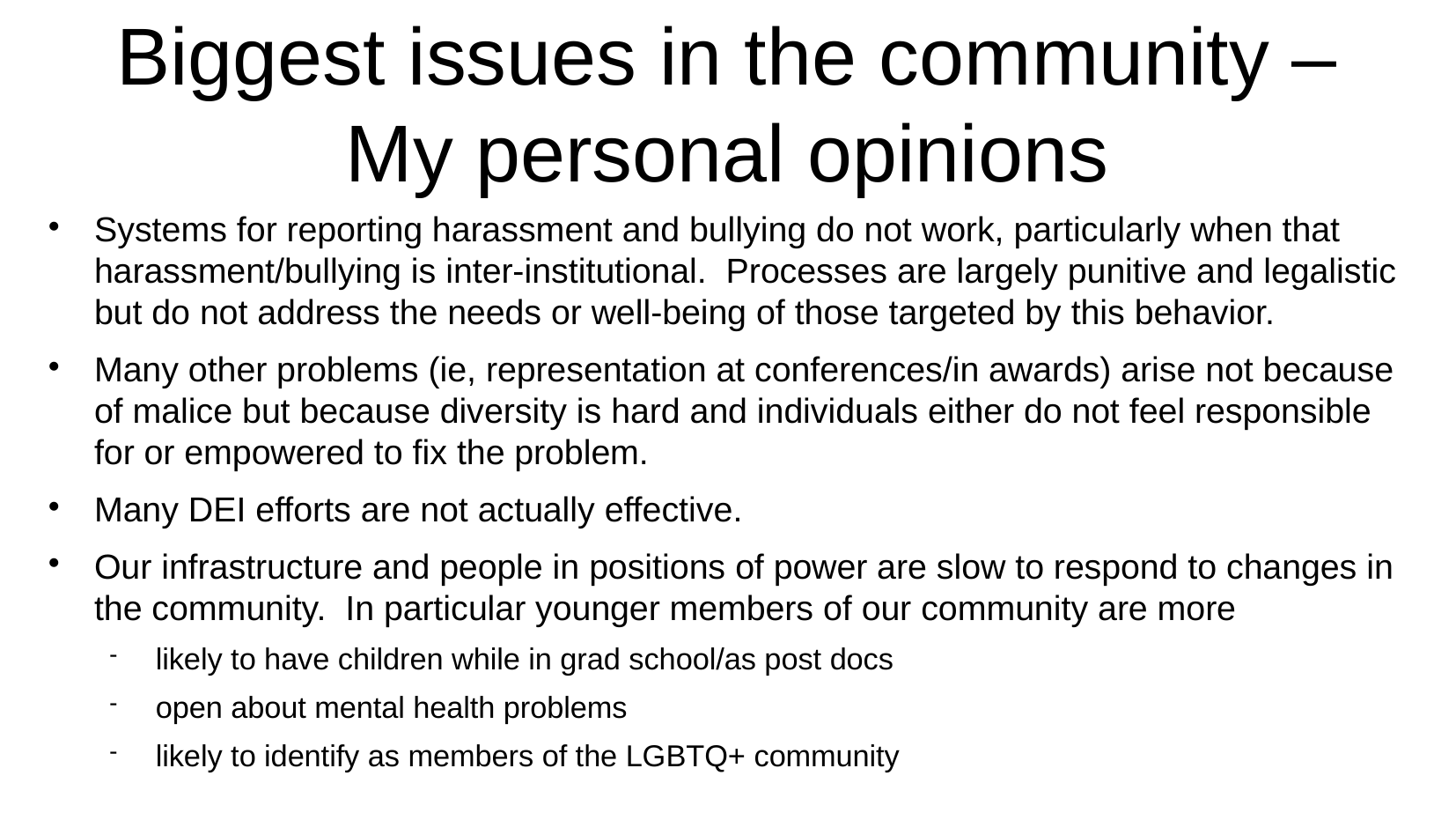

# Biggest issues in the community – My personal opinions
Systems for reporting harassment and bullying do not work, particularly when that harassment/bullying is inter-institutional.  Processes are largely punitive and legalistic but do not address the needs or well-being of those targeted by this behavior.
Many other problems (ie, representation at conferences/in awards) arise not because of malice but because diversity is hard and individuals either do not feel responsible for or empowered to fix the problem.
Many DEI efforts are not actually effective.
Our infrastructure and people in positions of power are slow to respond to changes in the community.  In particular younger members of our community are more
likely to have children while in grad school/as post docs
open about mental health problems
likely to identify as members of the LGBTQ+ community